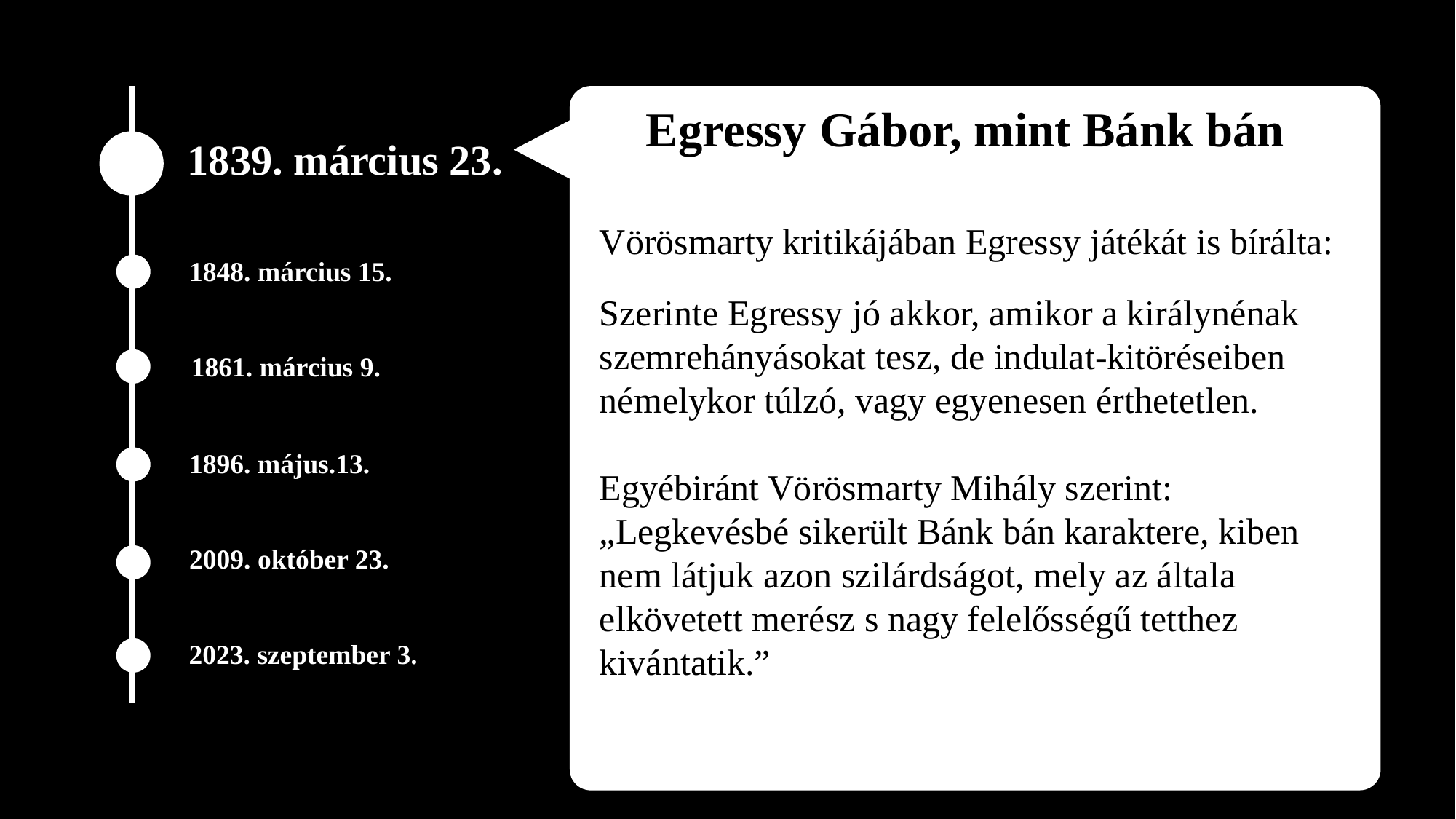

Egressy Gábor, mint Bánk bán

1839. március 23.

Vörösmarty kritikájában Egressy játékát is bírálta:
Szerinte Egressy jó akkor, amikor a királynénak szemrehányásokat tesz, de indulat-kitöréseiben némelykor túlzó, vagy egyenesen érthetetlen.

Egyébiránt Vörösmarty Mihály szerint: „Legkevésbé sikerült Bánk bán karaktere, kiben nem látjuk azon szilárdságot, mely az általa elkövetett merész s nagy felelősségű tetthez kivántatik.”

1848. március 15.

1861. március 9.

1896. május.13.

2009. október 23.

2023. szeptember 3.